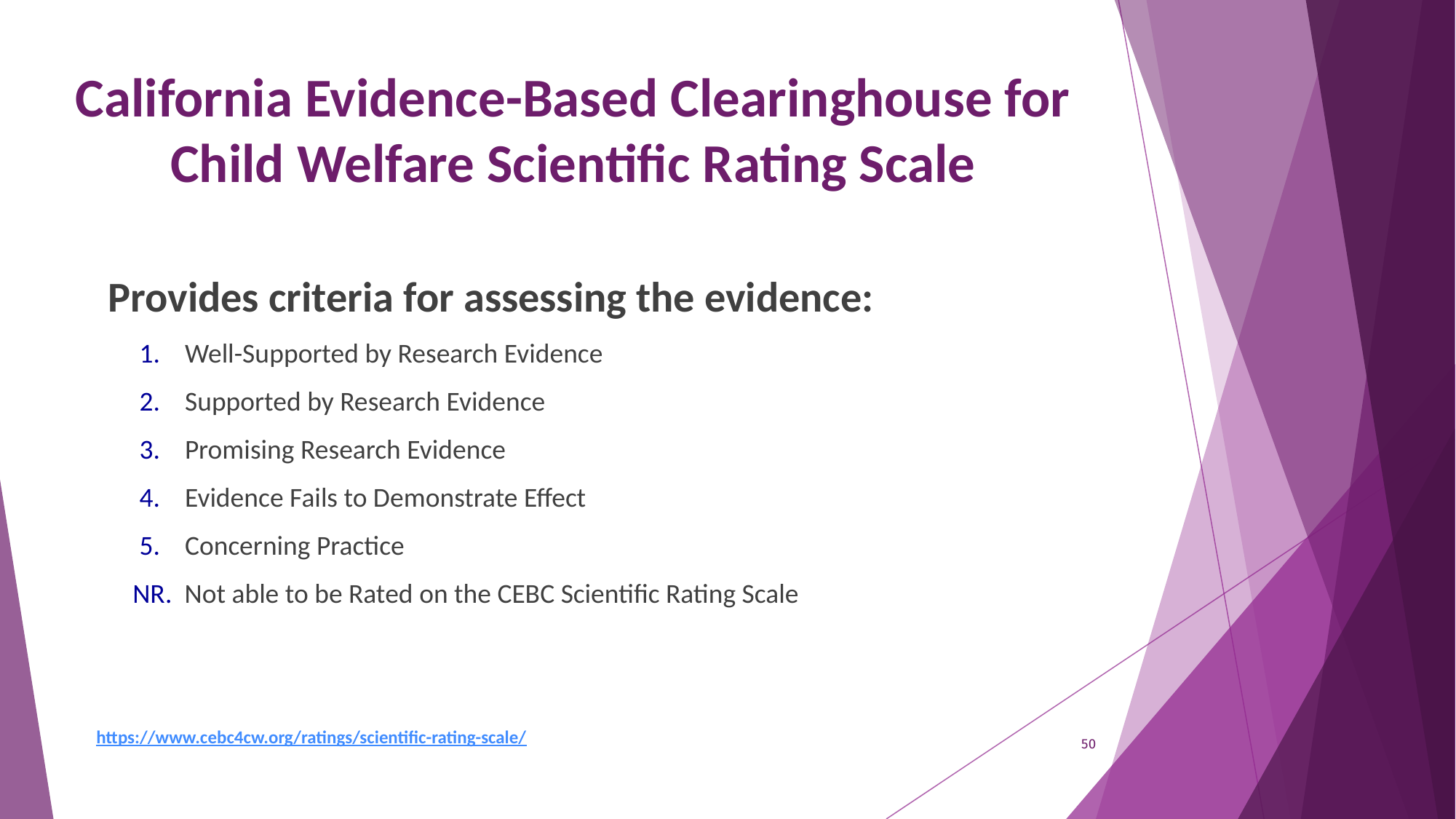

# California Evidence-Based Clearinghouse for Child Welfare Scientific Rating Scale
Provides criteria for assessing the evidence:
1.    Well-Supported by Research Evidence
2.    Supported by Research Evidence
3.    Promising Research Evidence
4.    Evidence Fails to Demonstrate Effect
5.    Concerning Practice
NR.  Not able to be Rated on the CEBC Scientific Rating Scale
https://www.cebc4cw.org/ratings/scientific-rating-scale/
50